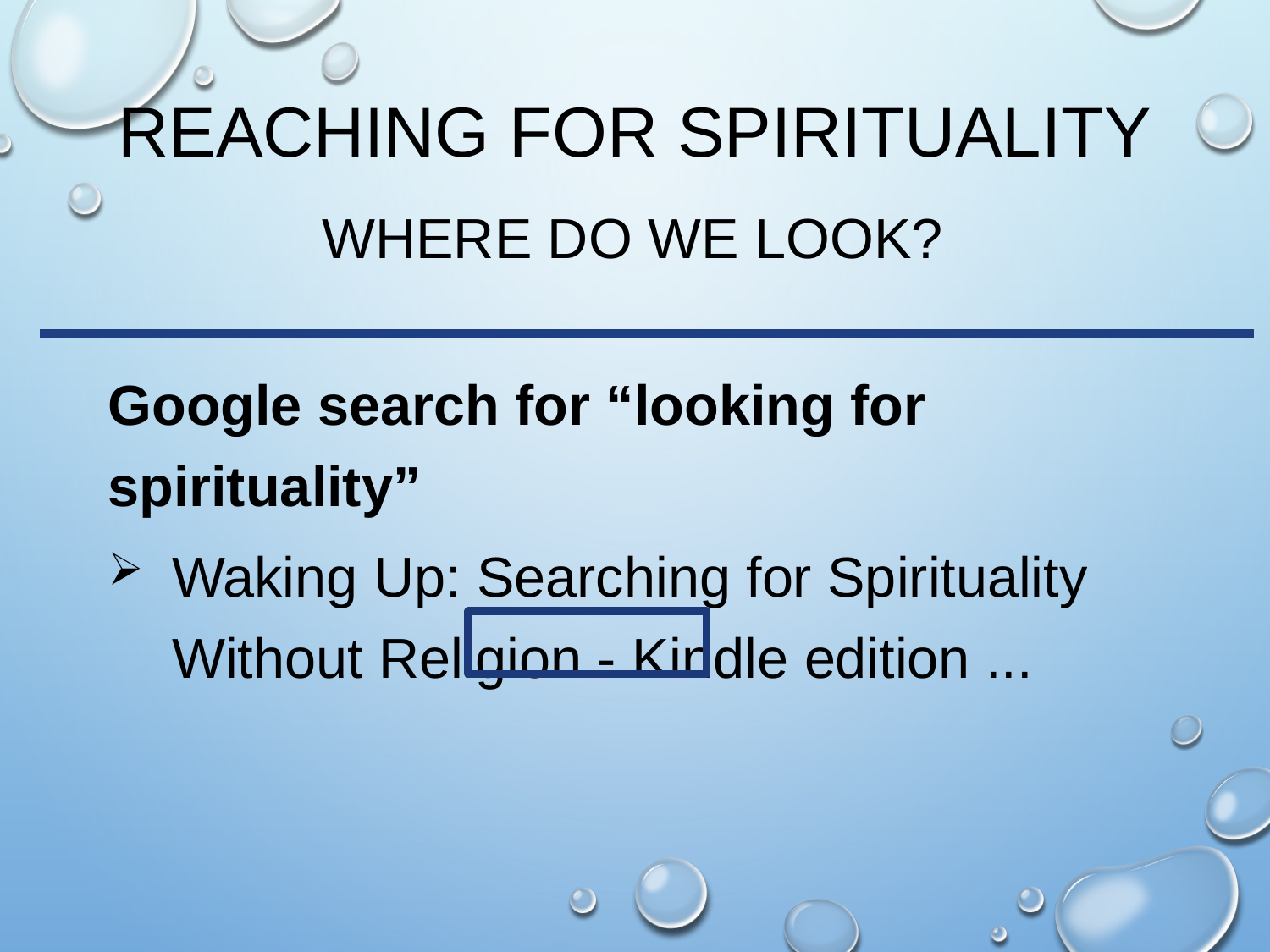

# Reaching for spirituality
Where do we look?
Google search for “looking for spirituality”
Waking Up: Searching for Spirituality Without Religion - Kindle edition ...